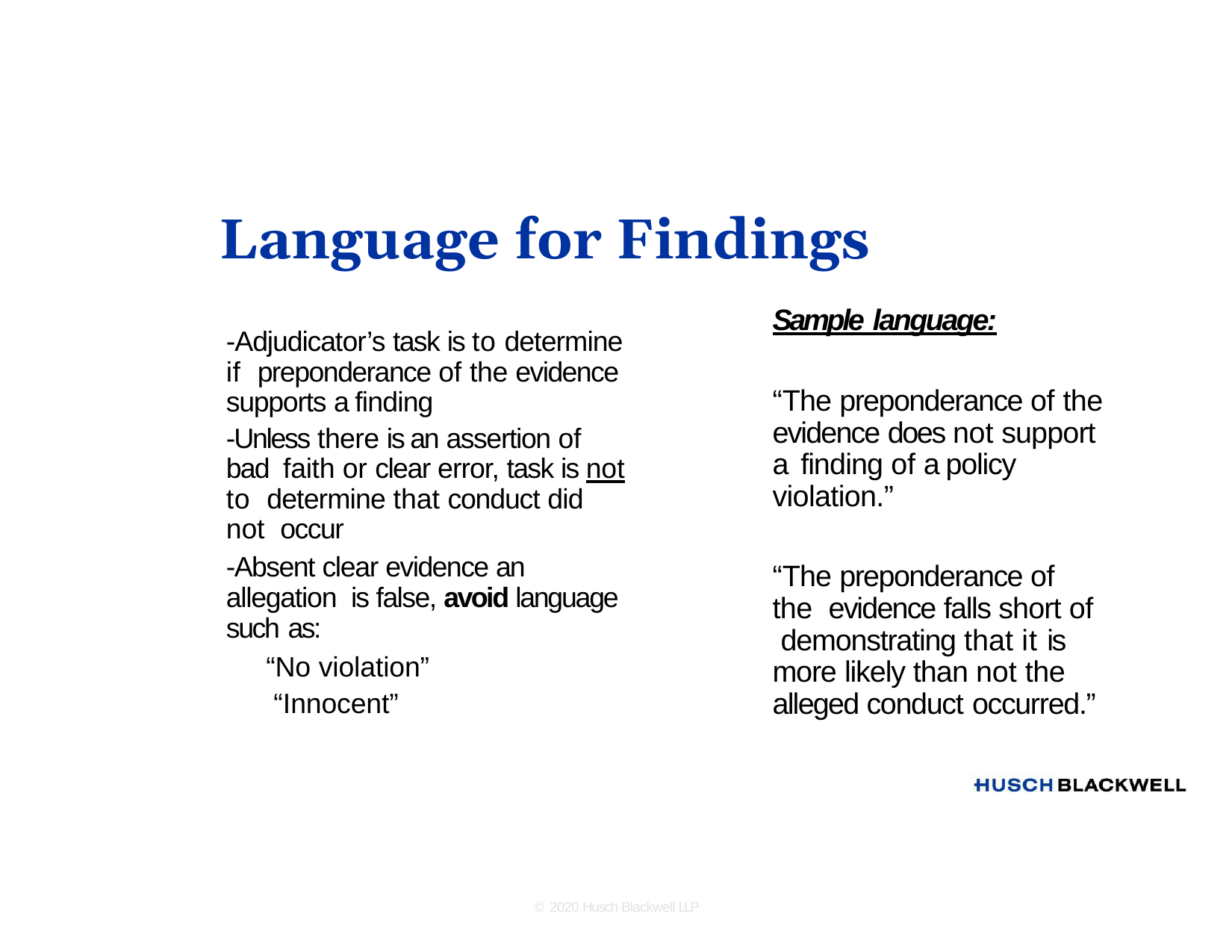

# Language for Findings
Sample language:

“The preponderance of the  evidence does not support a  finding of a policy violation.”

“The preponderance of the  evidence falls short of  demonstrating that it is  more likely than not the  alleged conduct occurred.”
-Adjudicator’s task is to determine if  preponderance of the evidence  supports a finding
-Unless there is an assertion of bad  faith or clear error, task is not to  determine that conduct did not  occur
-Absent clear evidence an allegation  is false, avoid language such as:
“No violation”  “Innocent”

© 2020 Husch Blackwell LLP